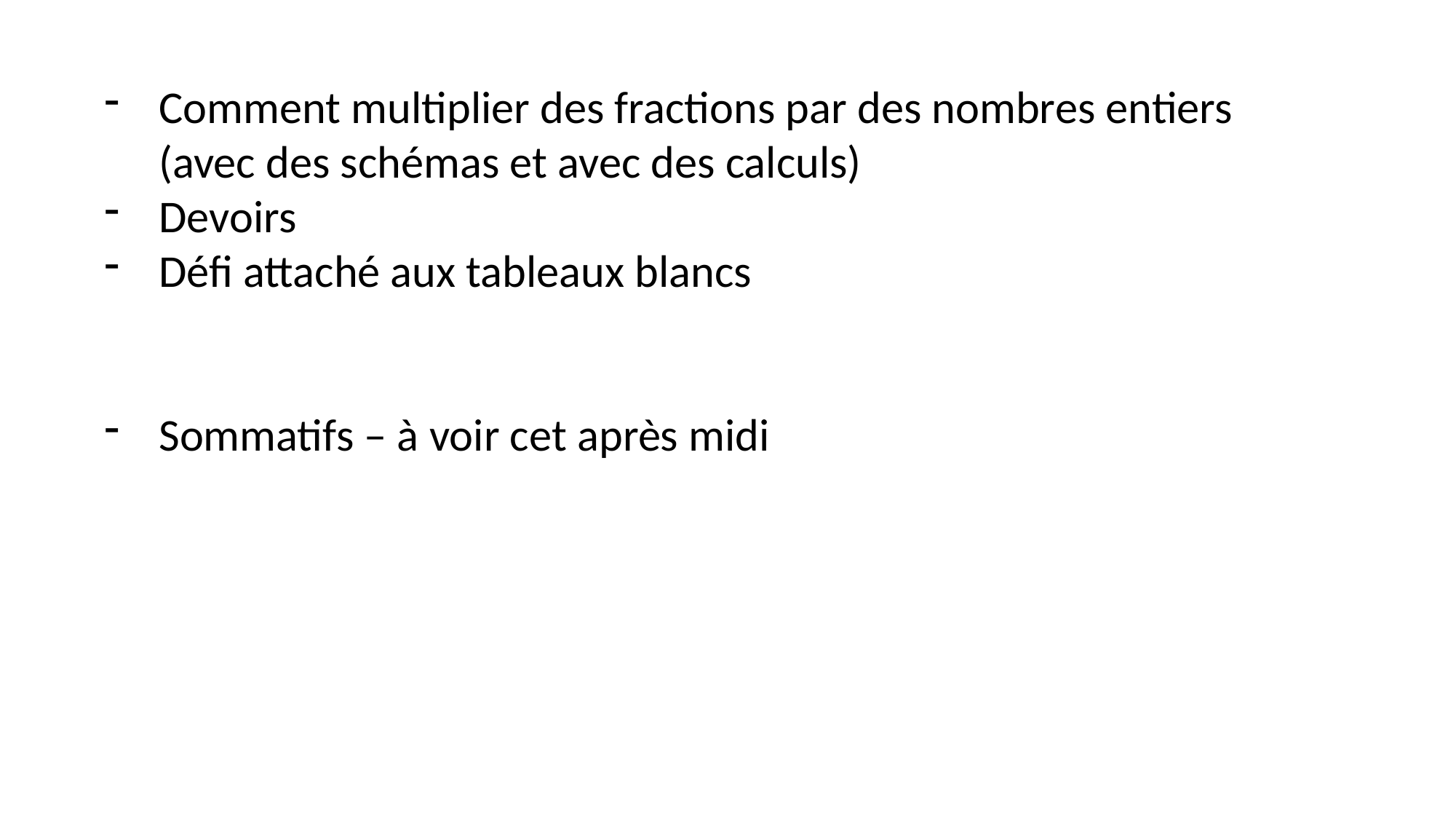

Comment multiplier des fractions par des nombres entiers (avec des schémas et avec des calculs)
Devoirs
Défi attaché aux tableaux blancs

Sommatifs – à voir cet après midi